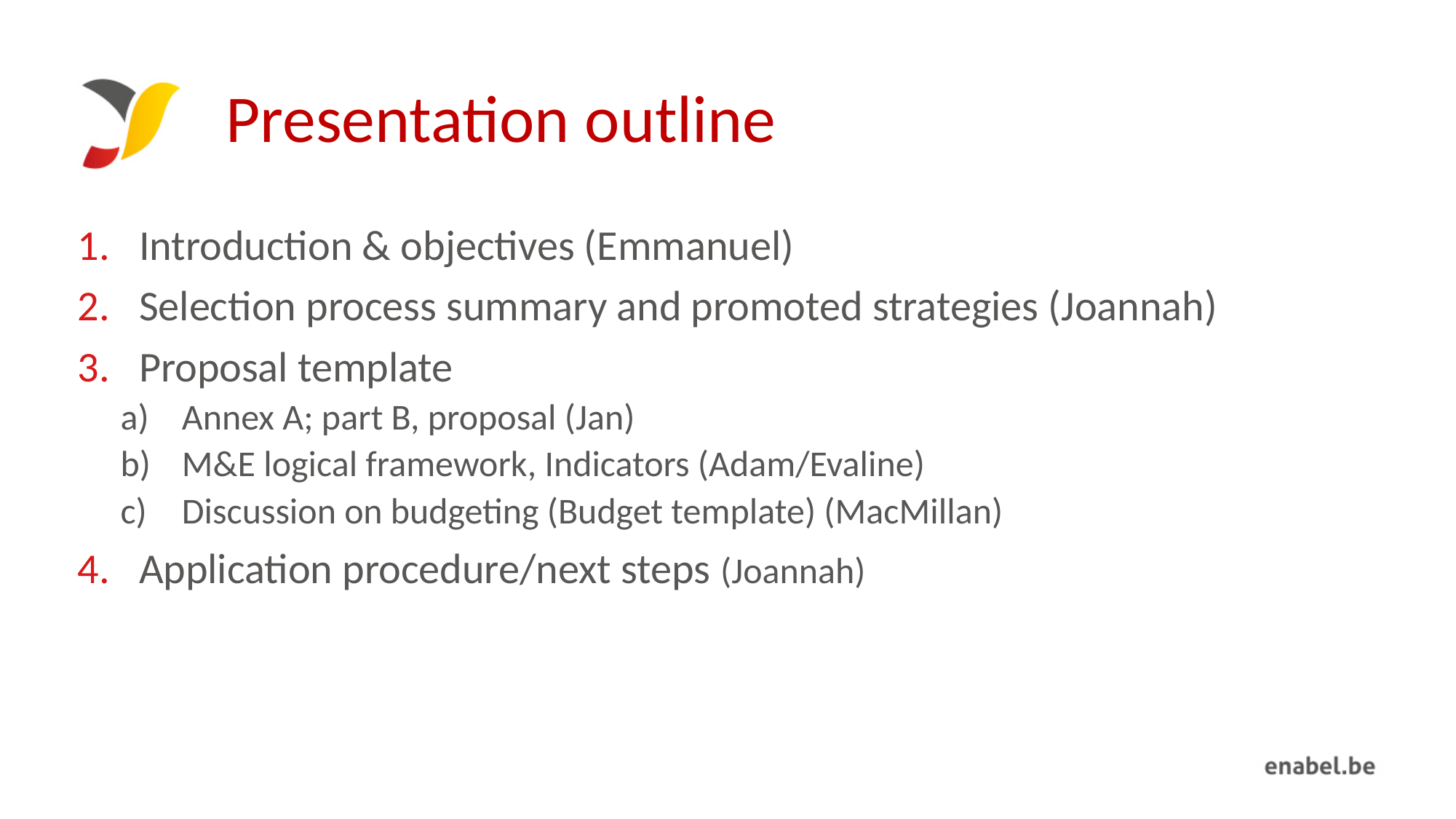

# Presentation outline
Introduction & objectives (Emmanuel)
Selection process summary and promoted strategies (Joannah)
Proposal template
Annex A; part B, proposal (Jan)
M&E logical framework, Indicators (Adam/Evaline)
Discussion on budgeting (Budget template) (MacMillan)
Application procedure/next steps (Joannah)